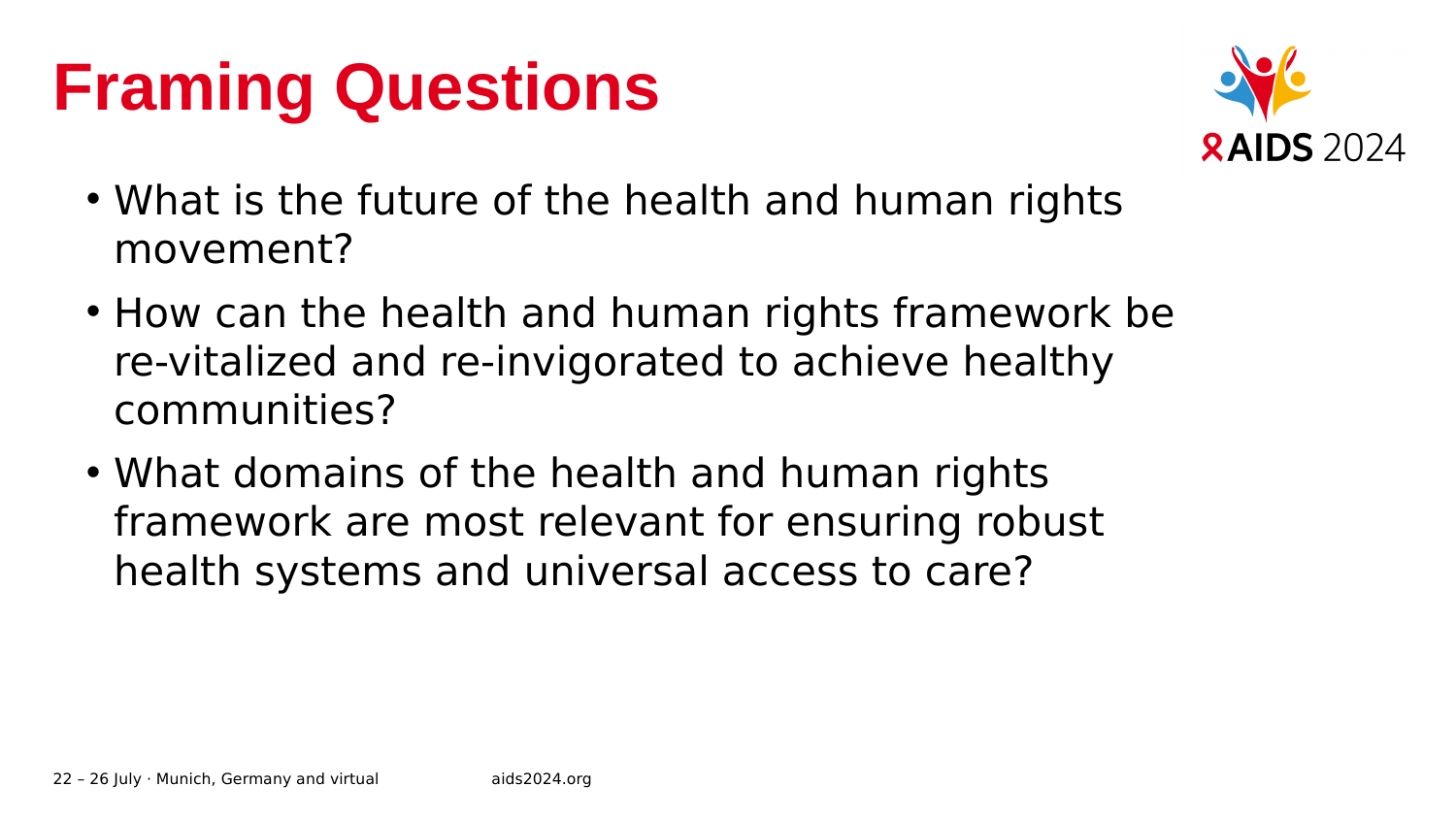

# Framing Questions
What is the future of the health and human rights movement?
How can the health and human rights framework be re-vitalized and re-invigorated to achieve healthy communities?
What domains of the health and human rights framework are most relevant for ensuring robust health systems and universal access to care?